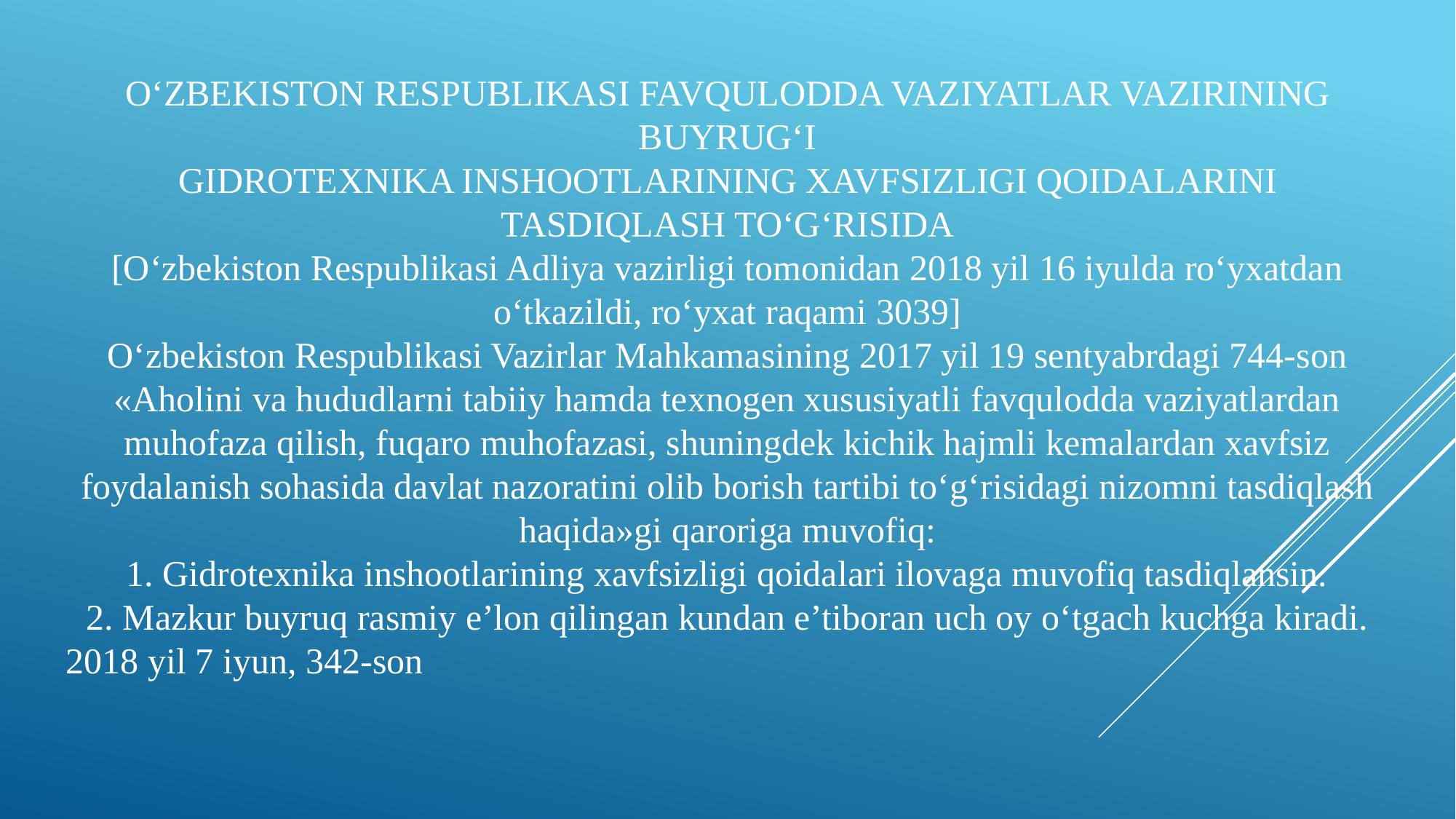

O‘ZBЕKISTON RЕSPUBLIKASI FAVQULODDA VAZIYATLAR VAZIRINING
BUYRUG‘I
GIDROTЕXNIKA INSHOOTLARINING XAVFSIZLIGI QOIDALARINI TASDIQLASH TO‘G‘RISIDA
[O‘zbekiston Respublikasi Adliya vazirligi tomonidan 2018 yil 16 iyulda ro‘yxatdan o‘tkazildi, ro‘yxat raqami 3039]
O‘zbekiston Respublikasi Vazirlar Mahkamasining 2017 yil 19 sentyabrdagi 744-son «Aholini va hududlarni tabiiy hamda texnogen xususiyatli favqulodda vaziyatlardan muhofaza qilish, fuqaro muhofazasi, shuningdek kichik hajmli kemalardan xavfsiz foydalanish sohasida davlat nazoratini olib borish tartibi to‘g‘risidagi nizomni tasdiqlash haqida»gi qaroriga muvofiq:
1. Gidrotexnika inshootlarining xavfsizligi qoidalari ilovaga muvofiq tasdiqlansin.
2. Mazkur buyruq rasmiy e’lon qilingan kundan e’tiboran uch oy o‘tgach kuchga kiradi.
2018 yil 7 iyun, 342-son